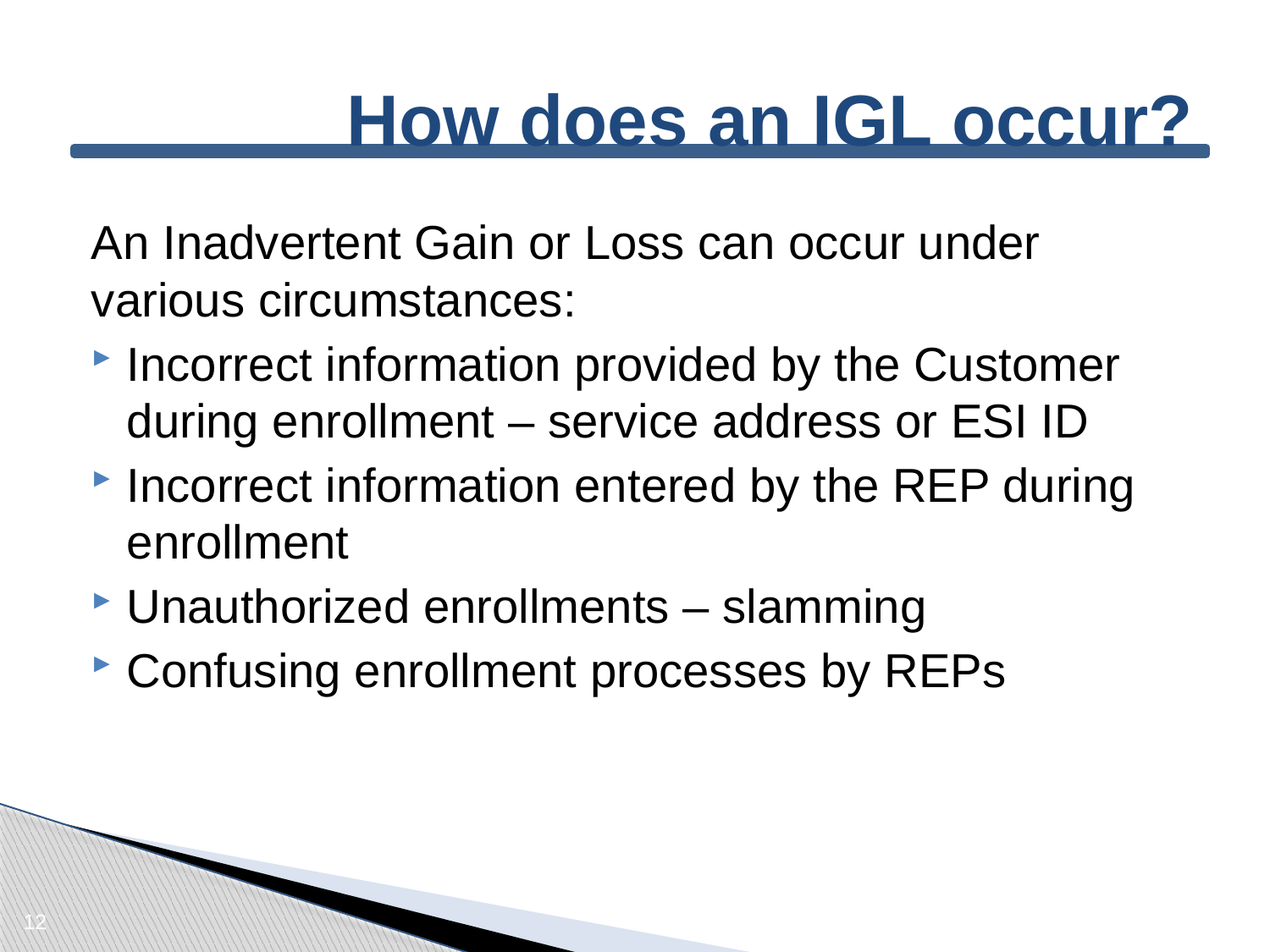

# How does an IGL occur?
An Inadvertent Gain or Loss can occur under various circumstances:
Incorrect information provided by the Customer during enrollment – service address or ESI ID
Incorrect information entered by the REP during enrollment
Unauthorized enrollments – slamming
Confusing enrollment processes by REPs
12